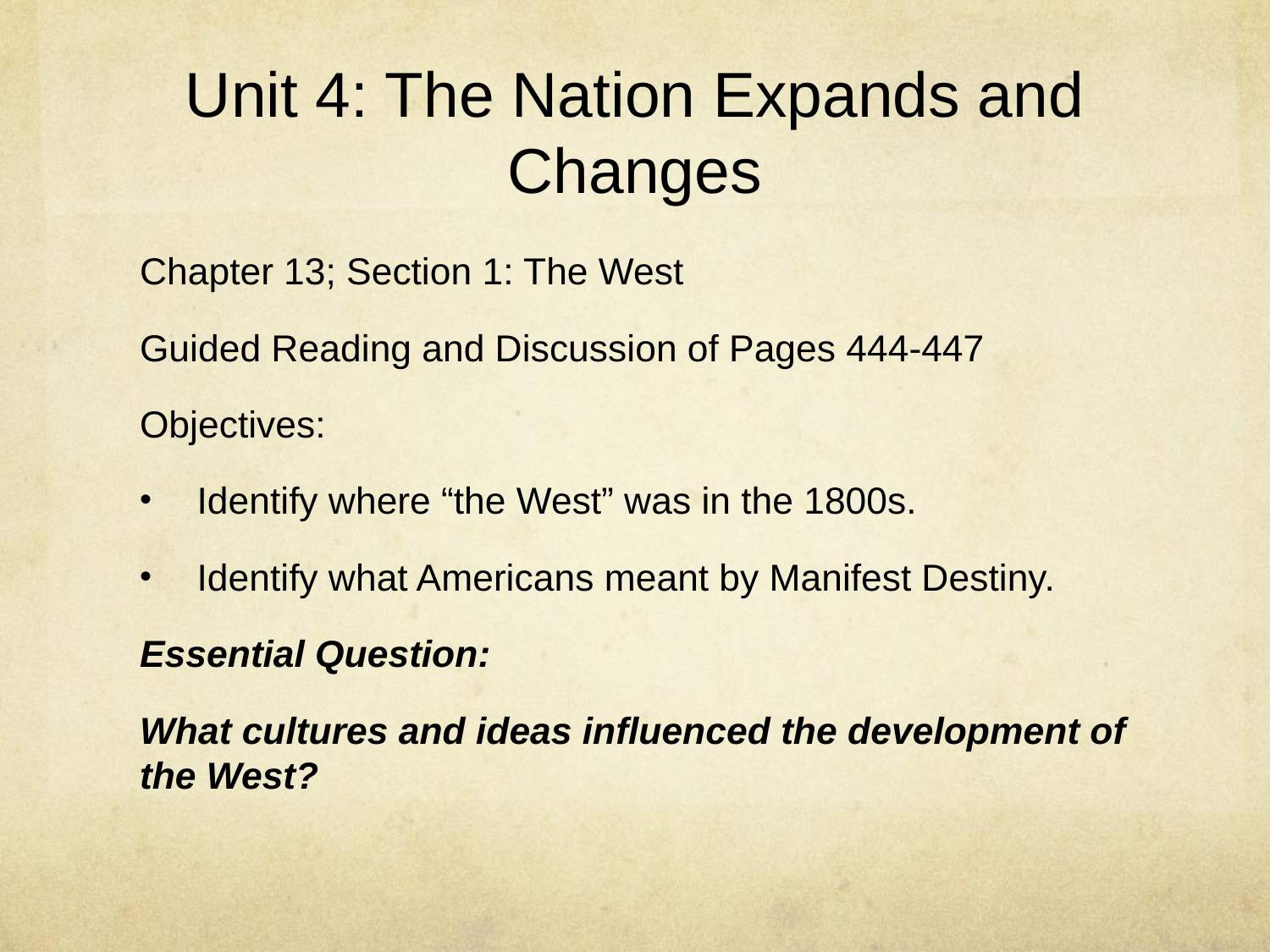

# Unit 4: The Nation Expands and Changes
Chapter 13; Section 1: The West
Guided Reading and Discussion of Pages 444-447
Objectives:
Identify where “the West” was in the 1800s.
Identify what Americans meant by Manifest Destiny.
Essential Question:
What cultures and ideas influenced the development of the West?